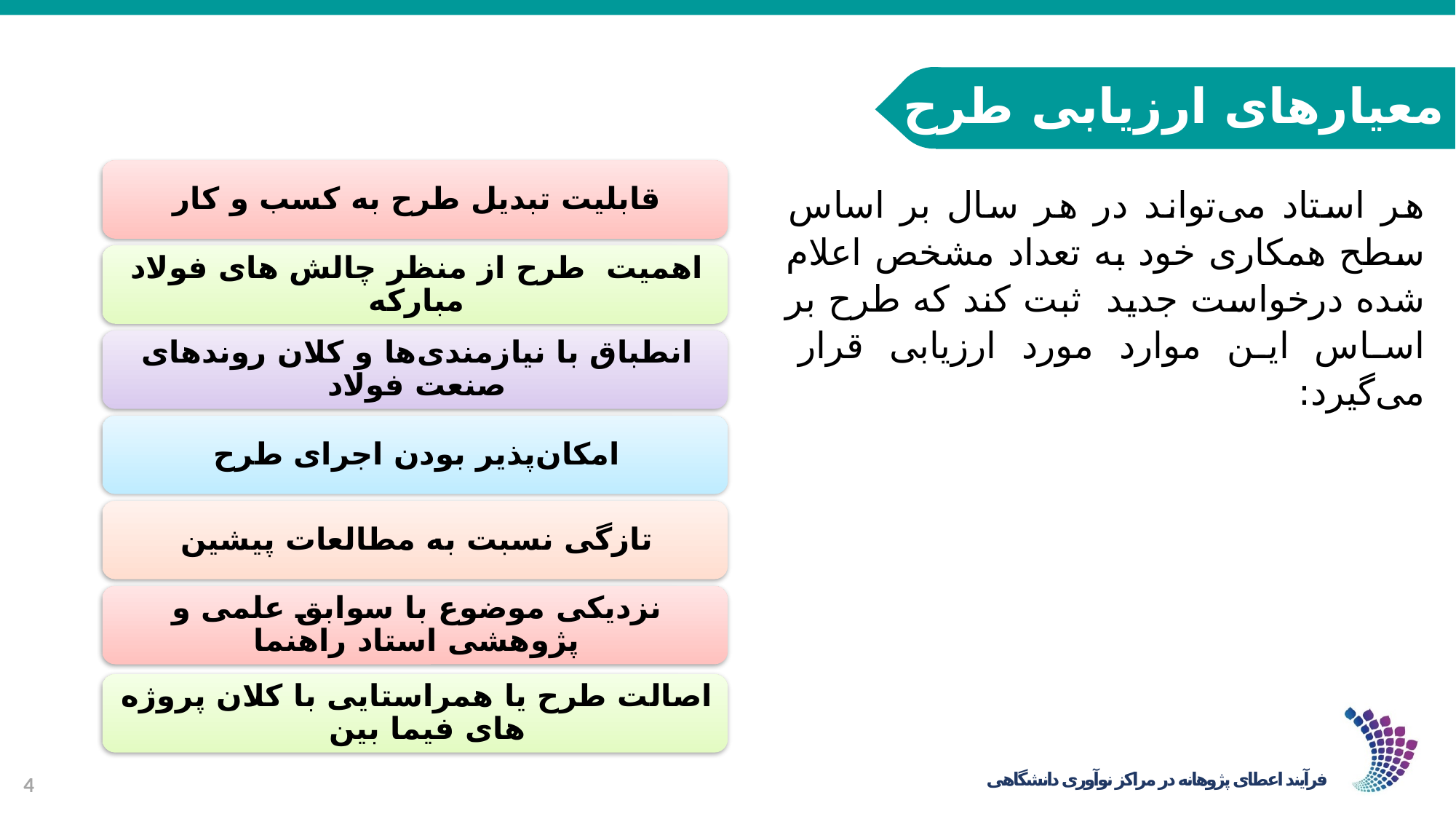

# معیارهای ارزیابی طرح
قابلیت تبدیل طرح به کسب و کار
اهمیت  طرح از منظر چالش های فولاد مبارکه
انطباق با نیازمندی‌ها و کلان روندهای صنعت فولاد
امکان‌پذیر بودن اجرای طرح
تازگی نسبت به مطالعات پیشین
نزدیکی موضوع با سوابق علمی و پژوهشی استاد راهنما
اصالت طرح یا همراستایی با کلان پروژه های فیما بین
هر استاد می‌تواند در هر سال بر اساس سطح همکاری خود به تعداد مشخص اعلام شده درخواست جدید  ثبت کند که طرح بر اساس این موارد مورد ارزیابی قرار می‌گیرد:

4